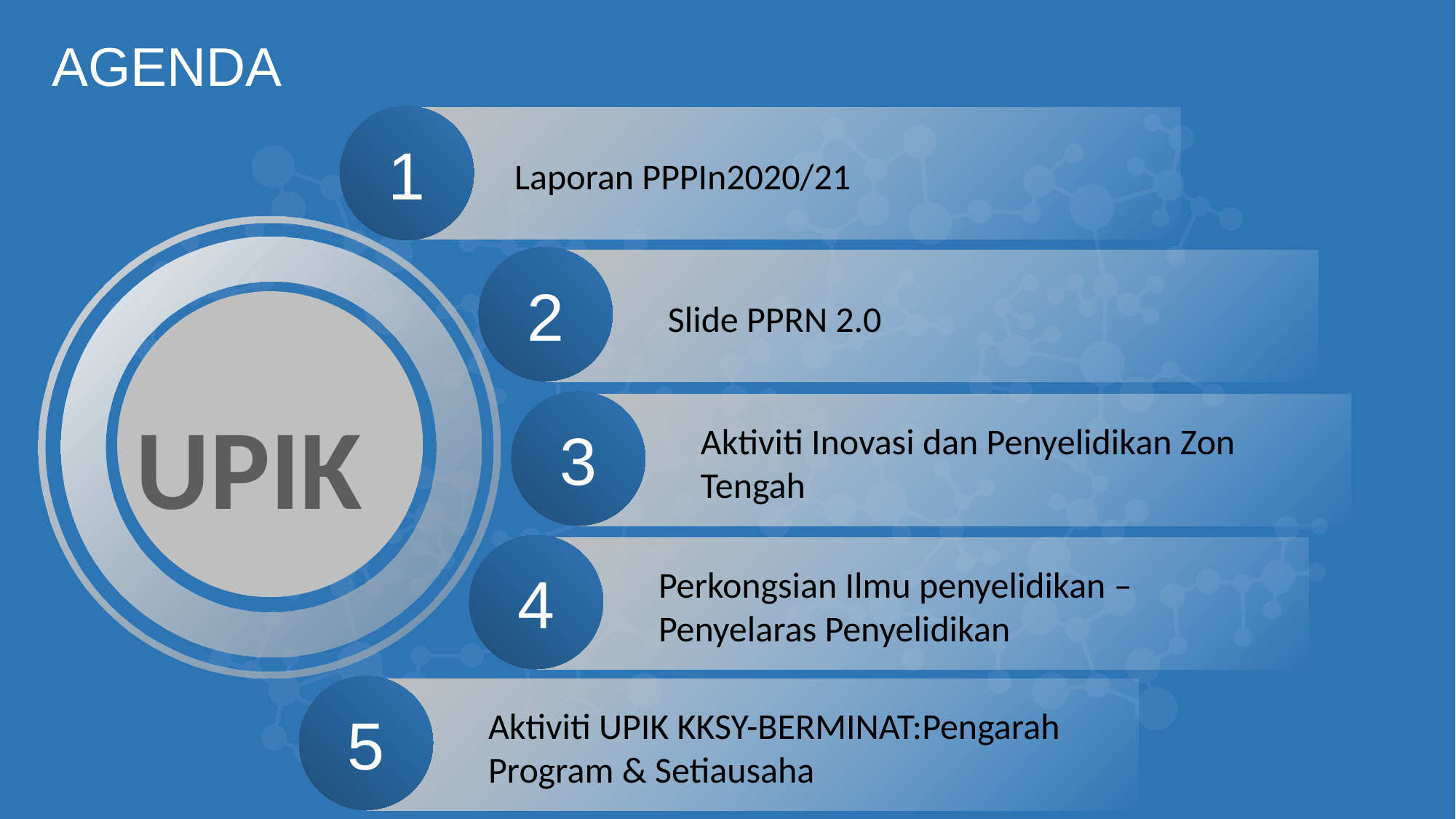

AGENDA
1

Laporan PPPIn2020/21

2

Slide PPRN 2.0

UPIK
3

Aktiviti Inovasi dan Penyelidikan Zon Tengah
4

Perkongsian Ilmu penyelidikan –Penyelaras Penyelidikan
5

Aktiviti UPIK KKSY-BERMINAT:Pengarah Program & Setiausaha